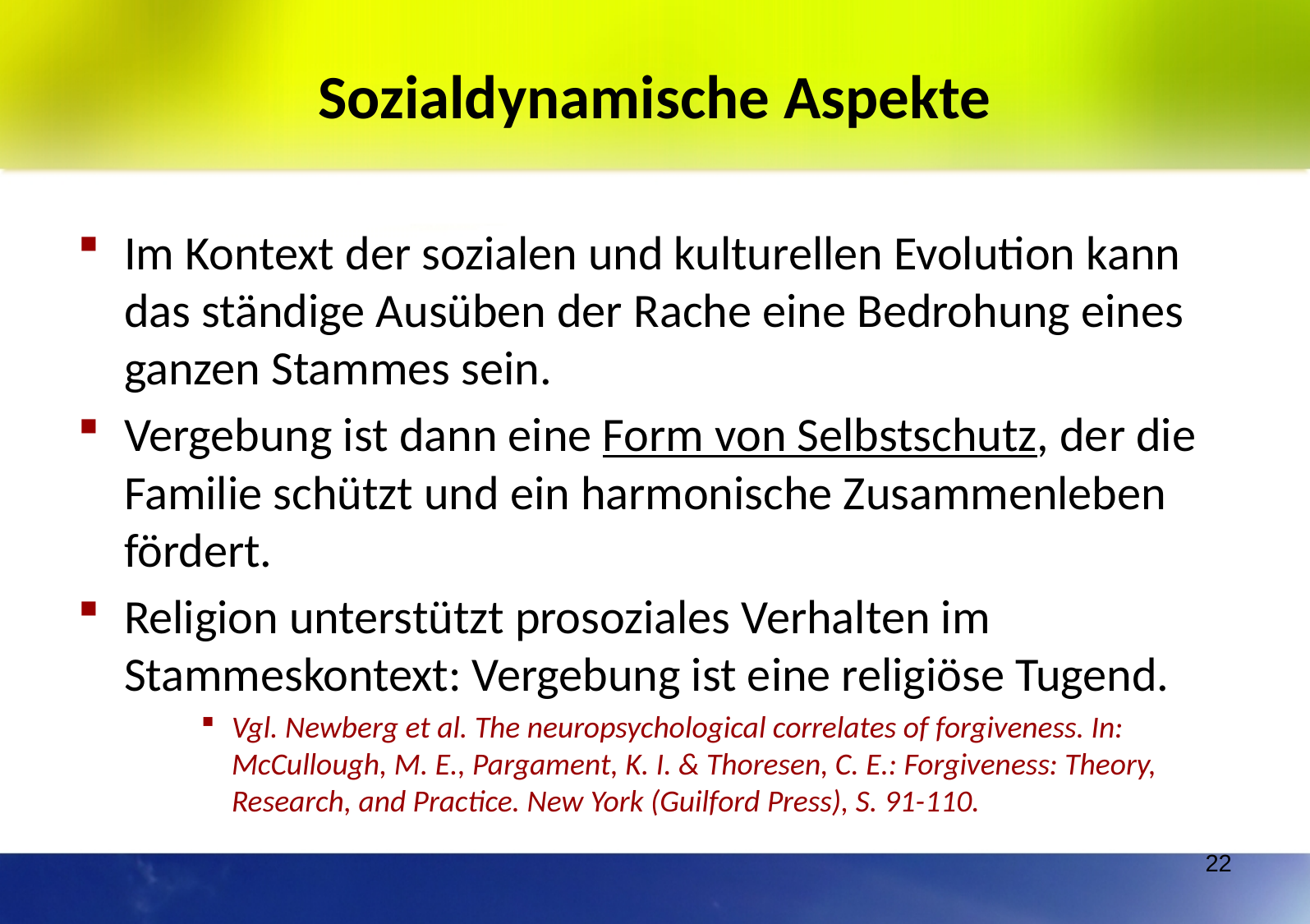

# Sozialdynamische Aspekte
Im Kontext der sozialen und kulturellen Evolution kann das ständige Ausüben der Rache eine Bedrohung eines ganzen Stammes sein.
Vergebung ist dann eine Form von Selbstschutz, der die Familie schützt und ein harmonische Zusammenleben fördert.
Religion unterstützt prosoziales Verhalten im Stammeskontext: Vergebung ist eine religiöse Tugend.
Vgl. Newberg et al. The neuropsychological correlates of forgiveness. In:  McCullough, M. E., Pargament, K. I. & Thoresen, C. E.: Forgiveness: Theory, Research, and Practice. New York (Guilford Press), S. 91-110.

22